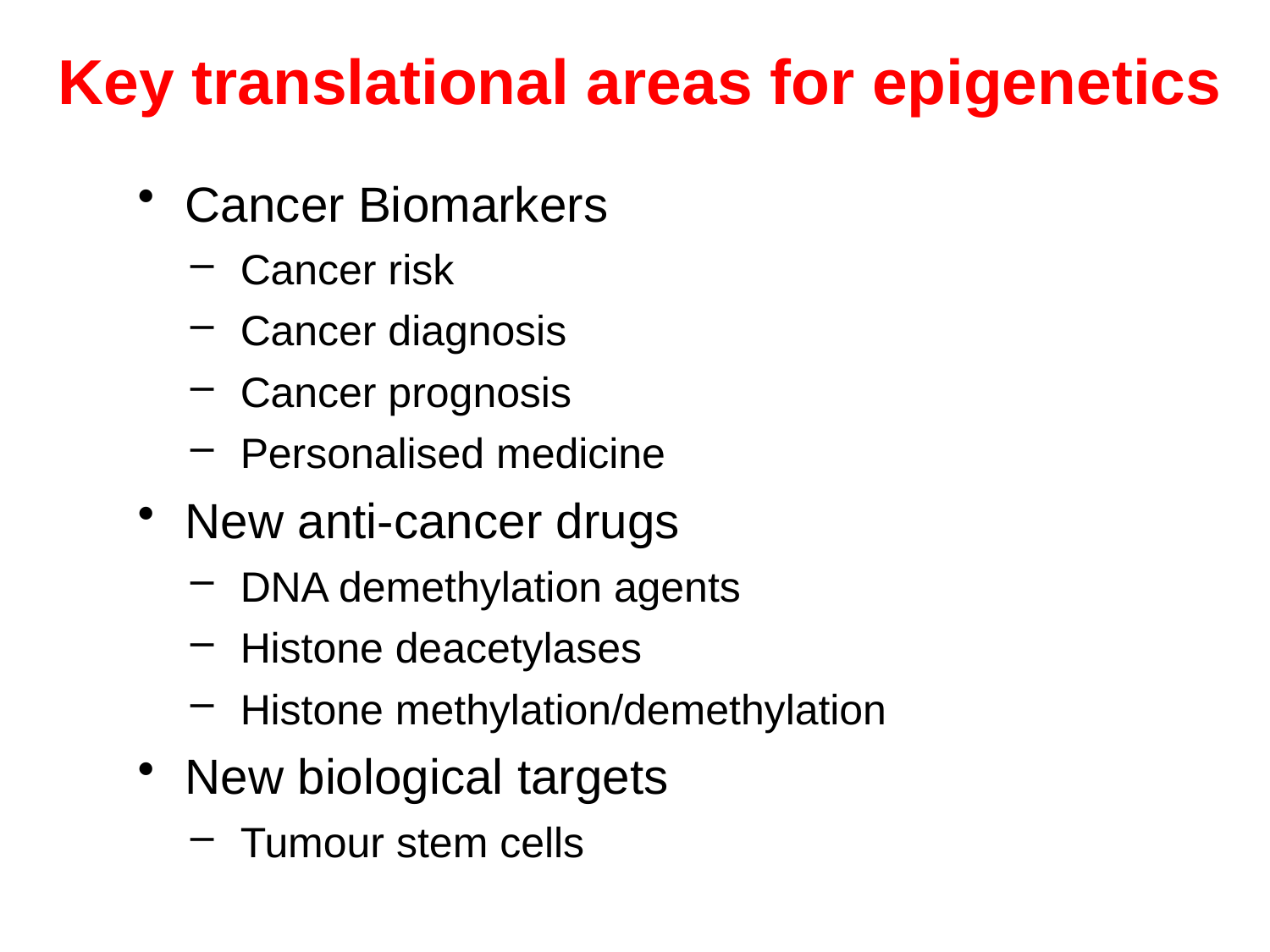

# Key translational areas for epigenetics
Cancer Biomarkers
Cancer risk
Cancer diagnosis
Cancer prognosis
Personalised medicine
New anti-cancer drugs
DNA demethylation agents
Histone deacetylases
Histone methylation/demethylation
New biological targets
Tumour stem cells